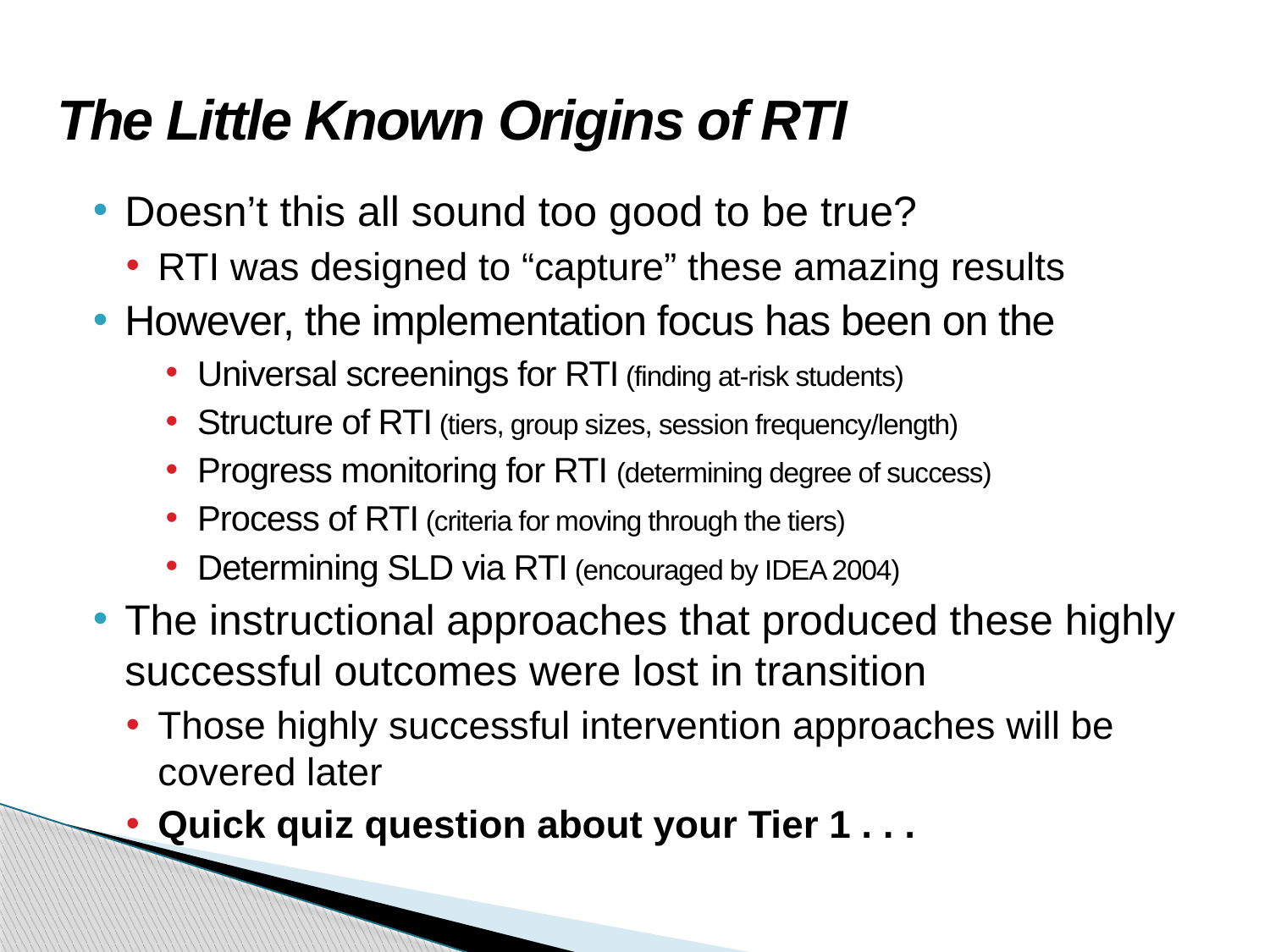

# The Little Known Origins of RTI
Doesn’t this all sound too good to be true?
RTI was designed to “capture” these amazing results
However, the implementation focus has been on the
Universal screenings for RTI (finding at-risk students)
Structure of RTI (tiers, group sizes, session frequency/length)
Progress monitoring for RTI (determining degree of success)
Process of RTI (criteria for moving through the tiers)
Determining SLD via RTI (encouraged by IDEA 2004)
The instructional approaches that produced these highly successful outcomes were lost in transition
Those highly successful intervention approaches will be covered later
Quick quiz question about your Tier 1 . . .